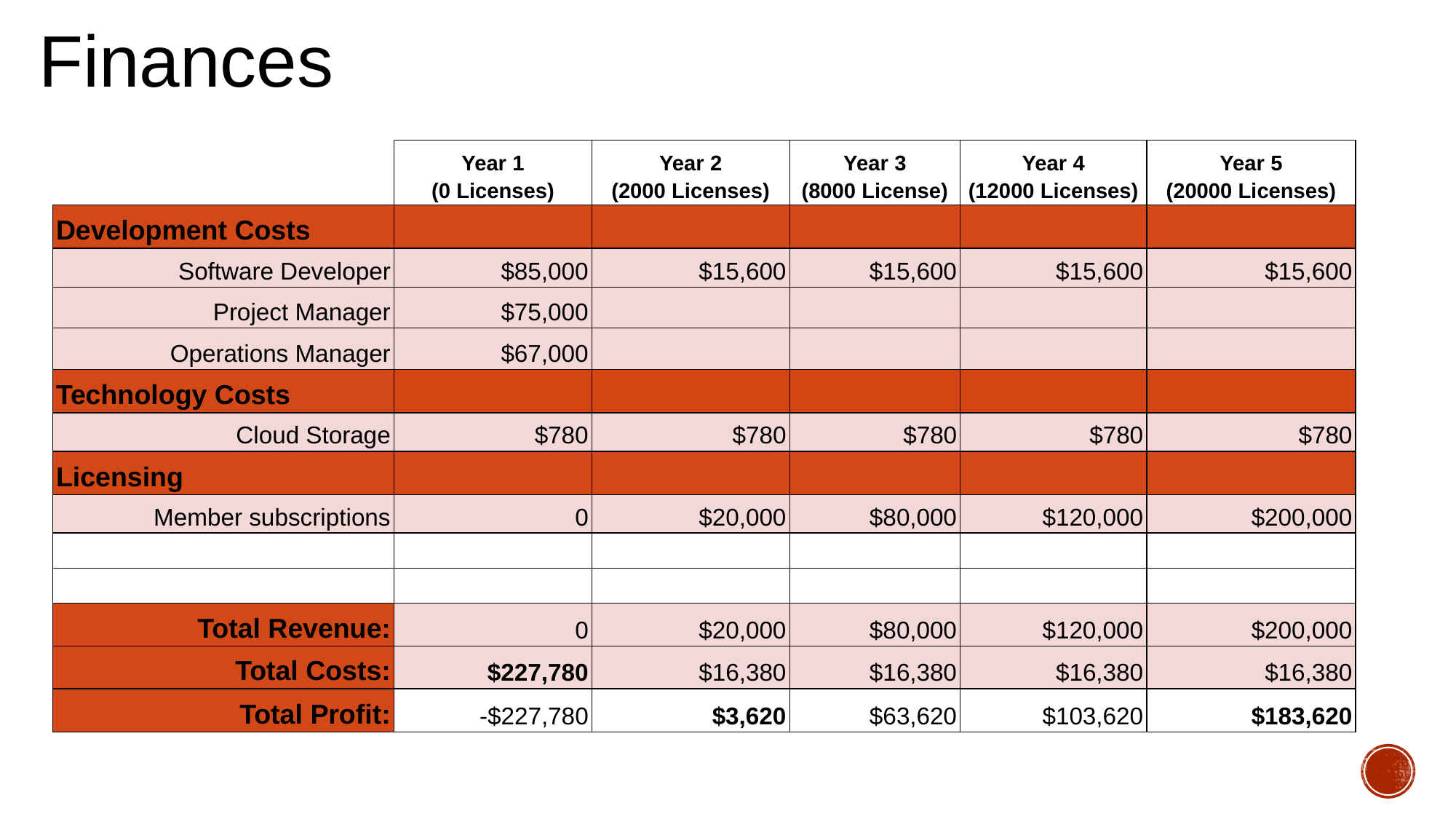

Finances
|  | Year 1 (0 Licenses) | Year 2 (2000 Licenses) | Year 3 (8000 License) | Year 4 (12000 Licenses) | Year 5 (20000 Licenses) |
| --- | --- | --- | --- | --- | --- |
| Development Costs |  |  |  |  |  |
| Software Developer | $85,000 | $15,600 | $15,600 | $15,600 | $15,600 |
| Project Manager | $75,000 |  |  |  |  |
| Operations Manager | $67,000 |  |  |  |  |
| Technology Costs |  |  |  |  |  |
| Cloud Storage | $780 | $780 | $780 | $780 | $780 |
| Licensing |  |  |  |  |  |
| Member subscriptions | 0 | $20,000 | $80,000 | $120,000 | $200,000 |
|  |  |  |  |  |  |
|  |  |  |  |  |  |
| Total Revenue: | 0 | $20,000 | $80,000 | $120,000 | $200,000 |
| Total Costs: | $227,780 | $16,380 | $16,380 | $16,380 | $16,380 |
| Total Profit: | -$227,780 | $3,620 | $63,620 | $103,620 | $183,620 |